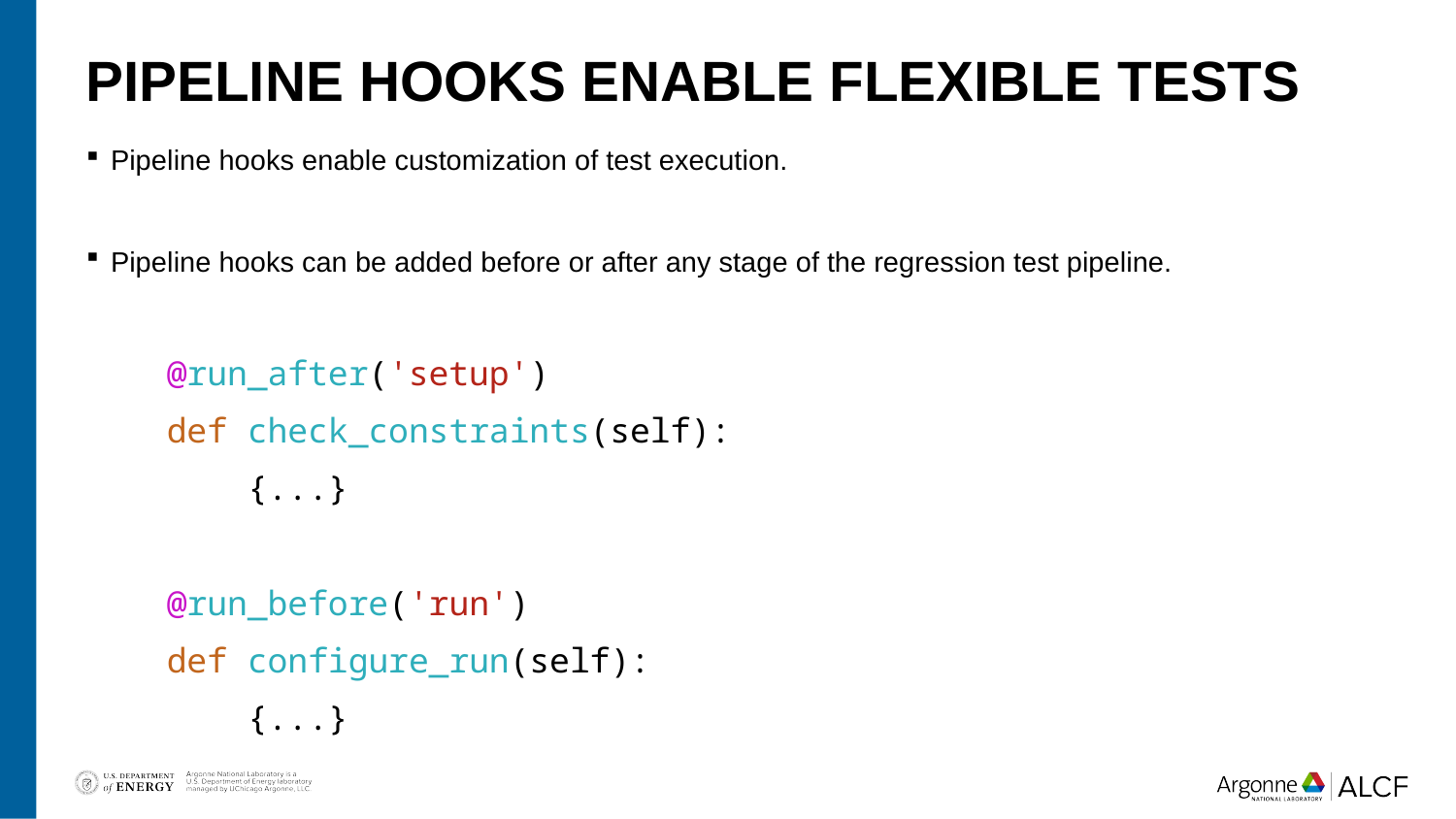

# Pipeline hooks Enable flexible Tests
Pipeline hooks enable customization of test execution.

Pipeline hooks can be added before or after any stage of the regression test pipeline.

    @run_after('setup')
    def check_constraints(self):
        {...}

    @run_before('run')
    def configure_run(self):
        {...}